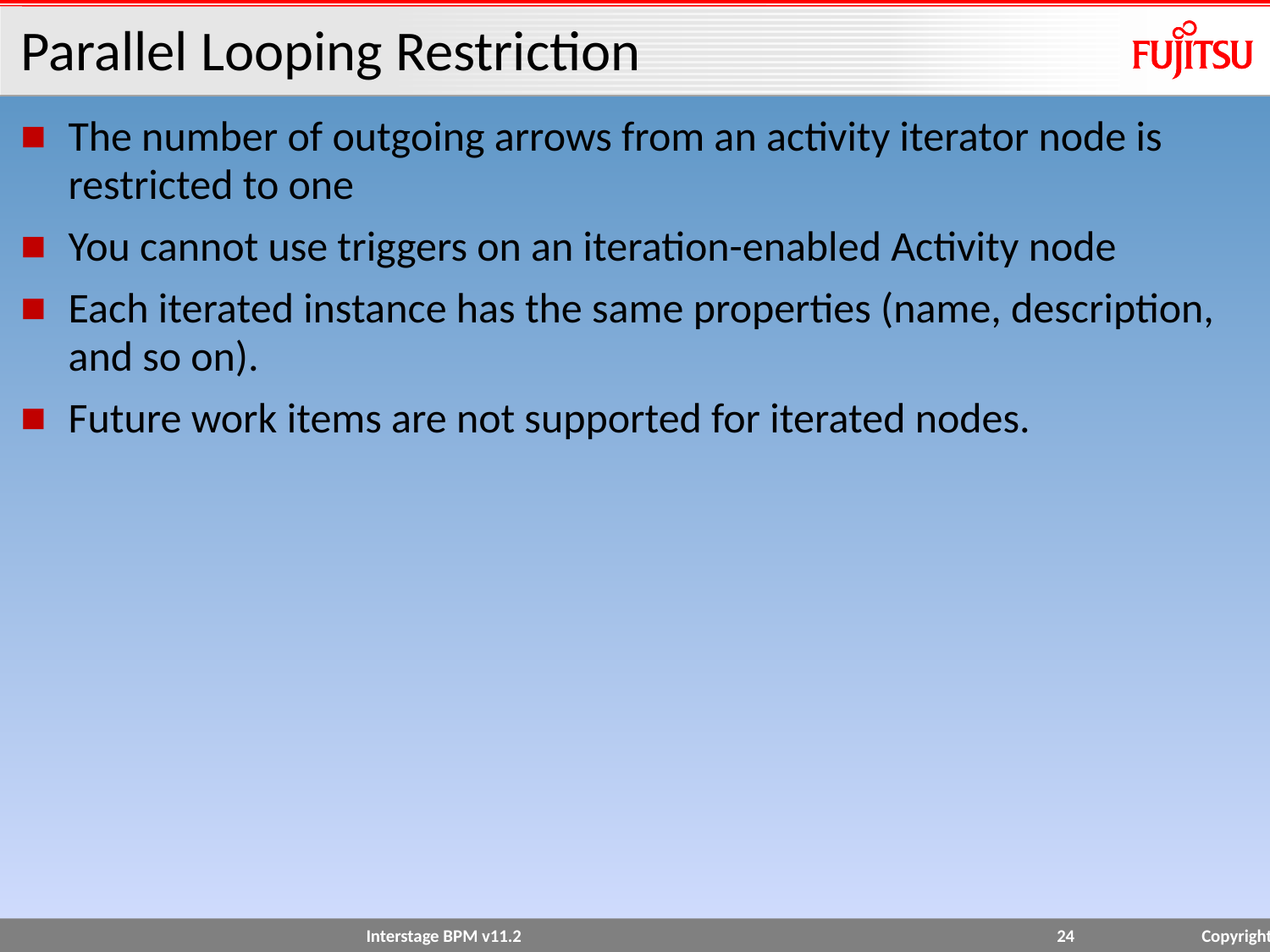

# Parallel Looping Restriction
The number of outgoing arrows from an activity iterator node is restricted to one
You cannot use triggers on an iteration-enabled Activity node
Each iterated instance has the same properties (name, description, and so on).
Future work items are not supported for iterated nodes.